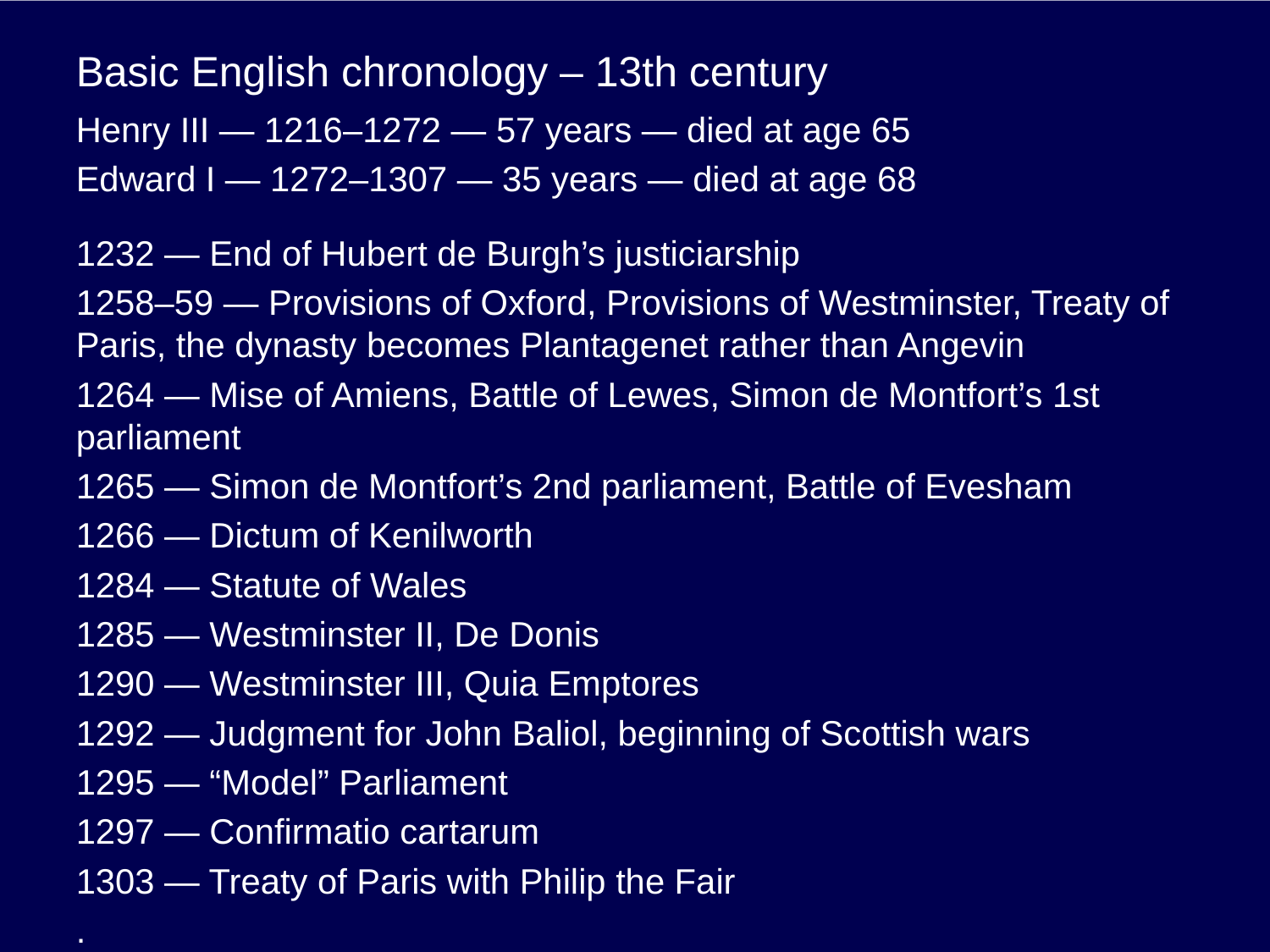

# Basic English chronology – 13th century
Henry III — 1216–1272 — 57 years — died at age 65
Edward I — 1272–1307 — 35 years — died at age 68

1232 — End of Hubert de Burgh’s justiciarship
1258–59 — Provisions of Oxford, Provisions of Westminster, Treaty of Paris, the dynasty becomes Plantagenet rather than Angevin
1264 — Mise of Amiens, Battle of Lewes, Simon de Montfort’s 1st parliament
1265 — Simon de Montfort’s 2nd parliament, Battle of Evesham
1266 — Dictum of Kenilworth
1284 — Statute of Wales
1285 — Westminster II, De Donis
1290 — Westminster III, Quia Emptores
1292 — Judgment for John Baliol, beginning of Scottish wars
1295 — “Model” Parliament
1297 — Confirmatio cartarum
1303 — Treaty of Paris with Philip the Fair
.
.